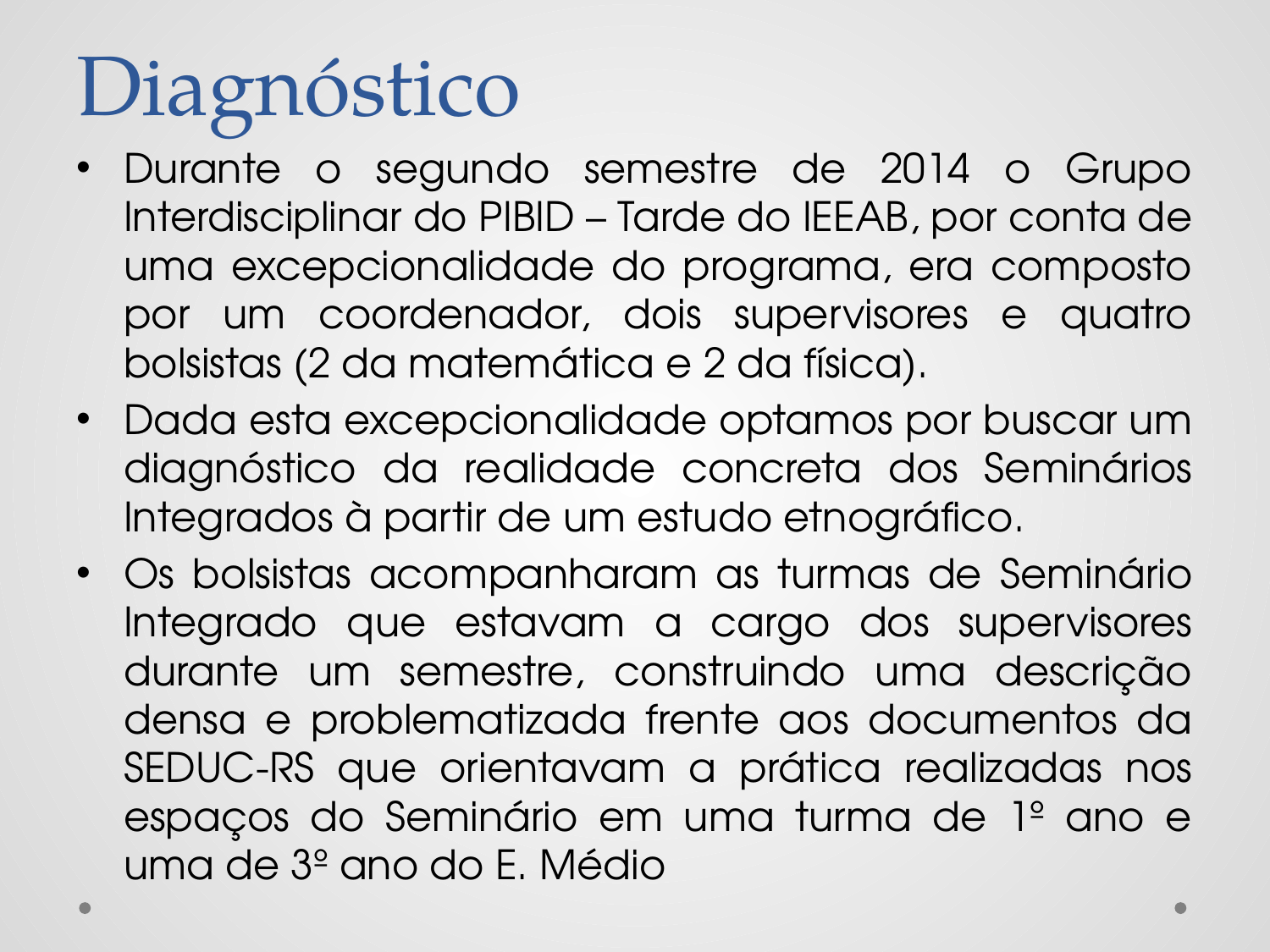

# Diagnóstico
Durante o segundo semestre de 2014 o Grupo Interdisciplinar do PIBID – Tarde do IEEAB, por conta de uma excepcionalidade do programa, era composto por um coordenador, dois supervisores e quatro bolsistas (2 da matemática e 2 da física).
Dada esta excepcionalidade optamos por buscar um diagnóstico da realidade concreta dos Seminários Integrados à partir de um estudo etnográfico.
Os bolsistas acompanharam as turmas de Seminário Integrado que estavam a cargo dos supervisores durante um semestre, construindo uma descrição densa e problematizada frente aos documentos da SEDUC-RS que orientavam a prática realizadas nos espaços do Seminário em uma turma de 1º ano e uma de 3º ano do E. Médio